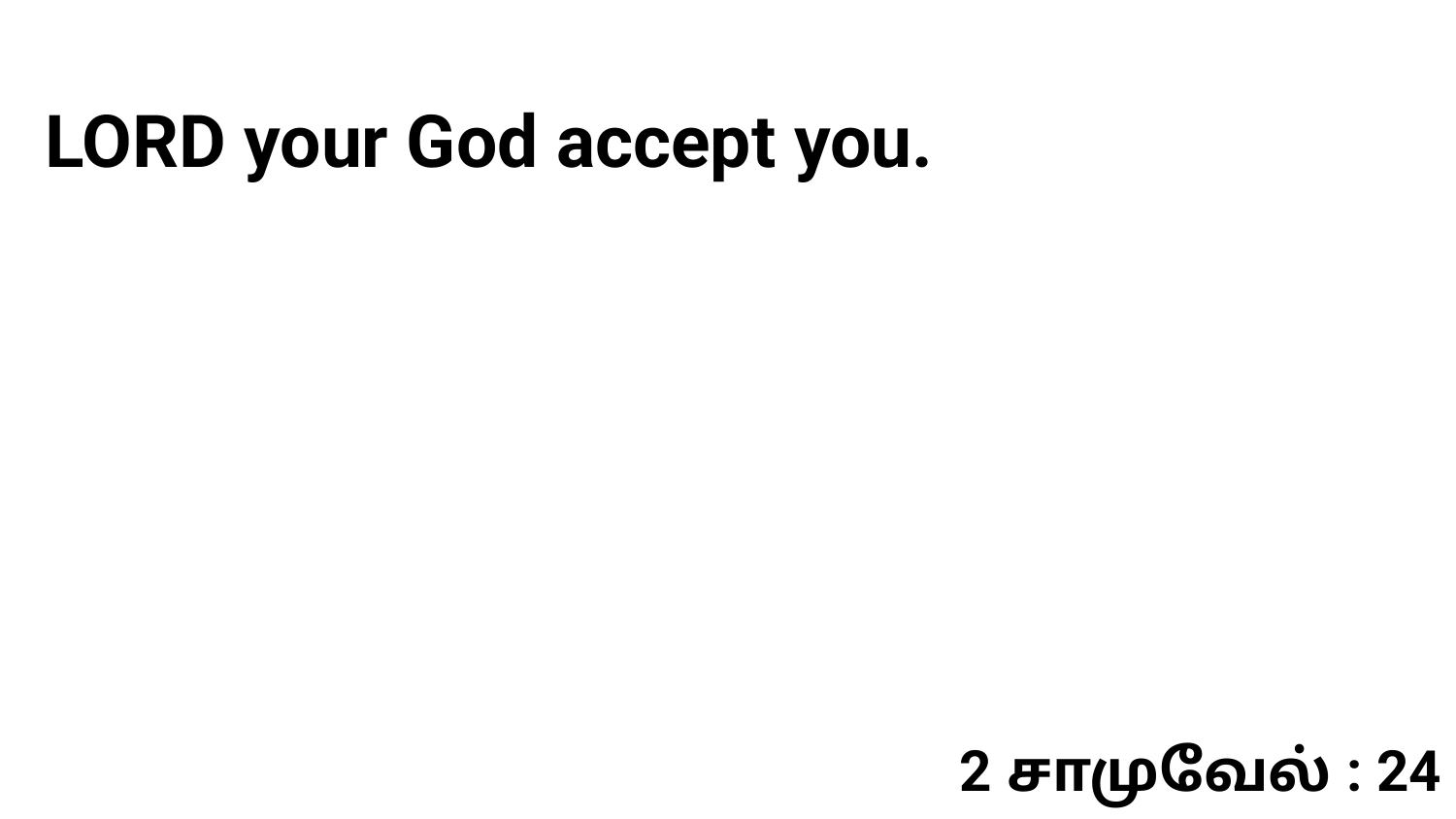

LORD your God accept you.
2 சாமுவேல் : 24